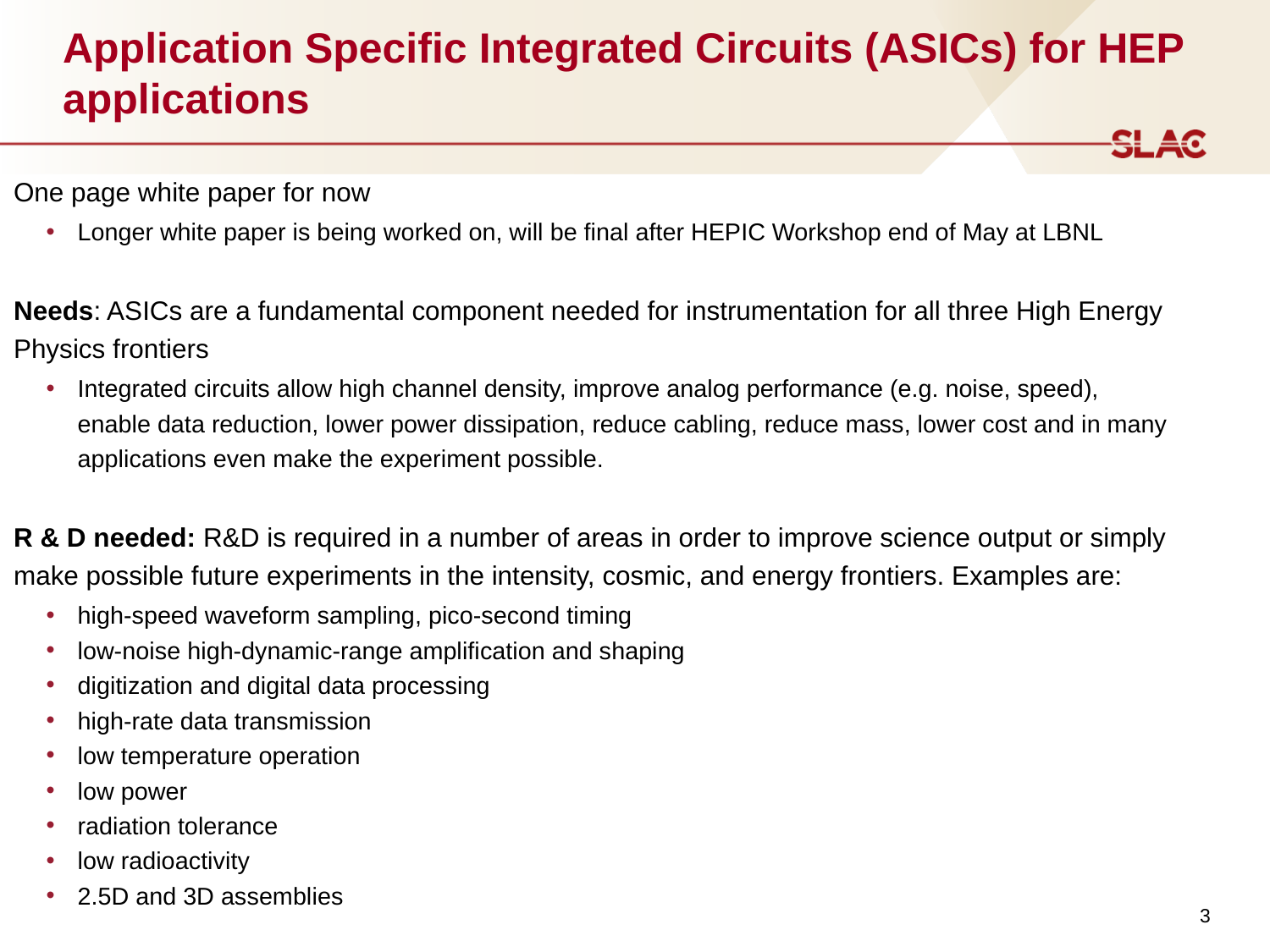

# Application Specific Integrated Circuits (ASICs) for HEP applications
One page white paper for now
Longer white paper is being worked on, will be final after HEPIC Workshop end of May at LBNL

Needs: ASICs are a fundamental component needed for instrumentation for all three High Energy Physics frontiers
Integrated circuits allow high channel density, improve analog performance (e.g. noise, speed), enable data reduction, lower power dissipation, reduce cabling, reduce mass, lower cost and in many applications even make the experiment possible.

R & D needed: R&D is required in a number of areas in order to improve science output or simply make possible future experiments in the intensity, cosmic, and energy frontiers. Examples are:
high-speed waveform sampling, pico-second timing
low-noise high-dynamic-range amplification and shaping
digitization and digital data processing
high-rate data transmission
low temperature operation
low power
radiation tolerance
low radioactivity
2.5D and 3D assemblies

3